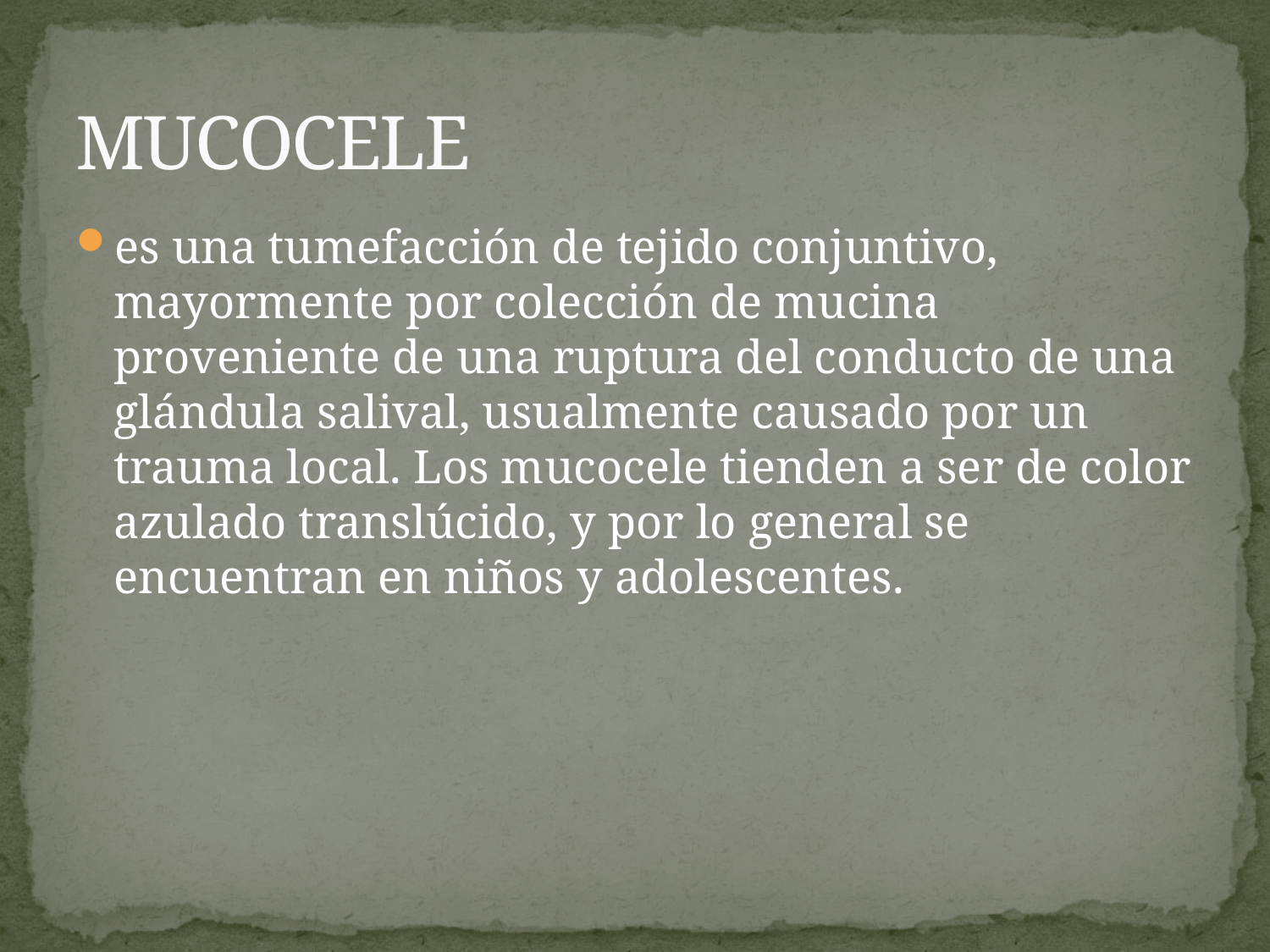

# MUCOCELE
es una tumefacción de tejido conjuntivo, mayormente por colección de mucina proveniente de una ruptura del conducto de una glándula salival, usualmente causado por un trauma local. Los mucocele tienden a ser de color azulado translúcido, y por lo general se encuentran en niños y adolescentes.